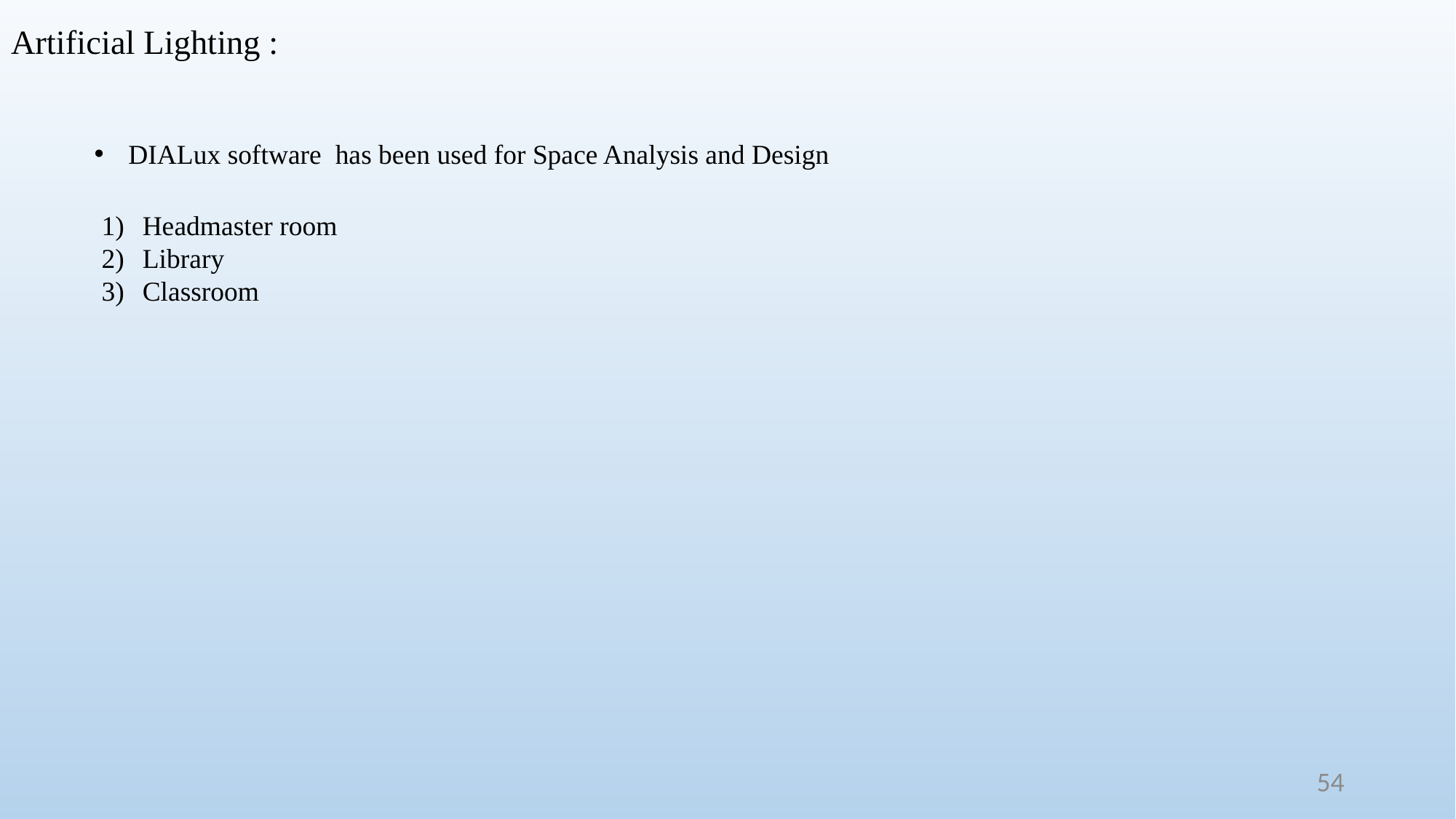

# Artificial Lighting :
DIALux software  has been used for Space Analysis and Design
Hеadmastеr rοοm
Library
Classrοοm
54